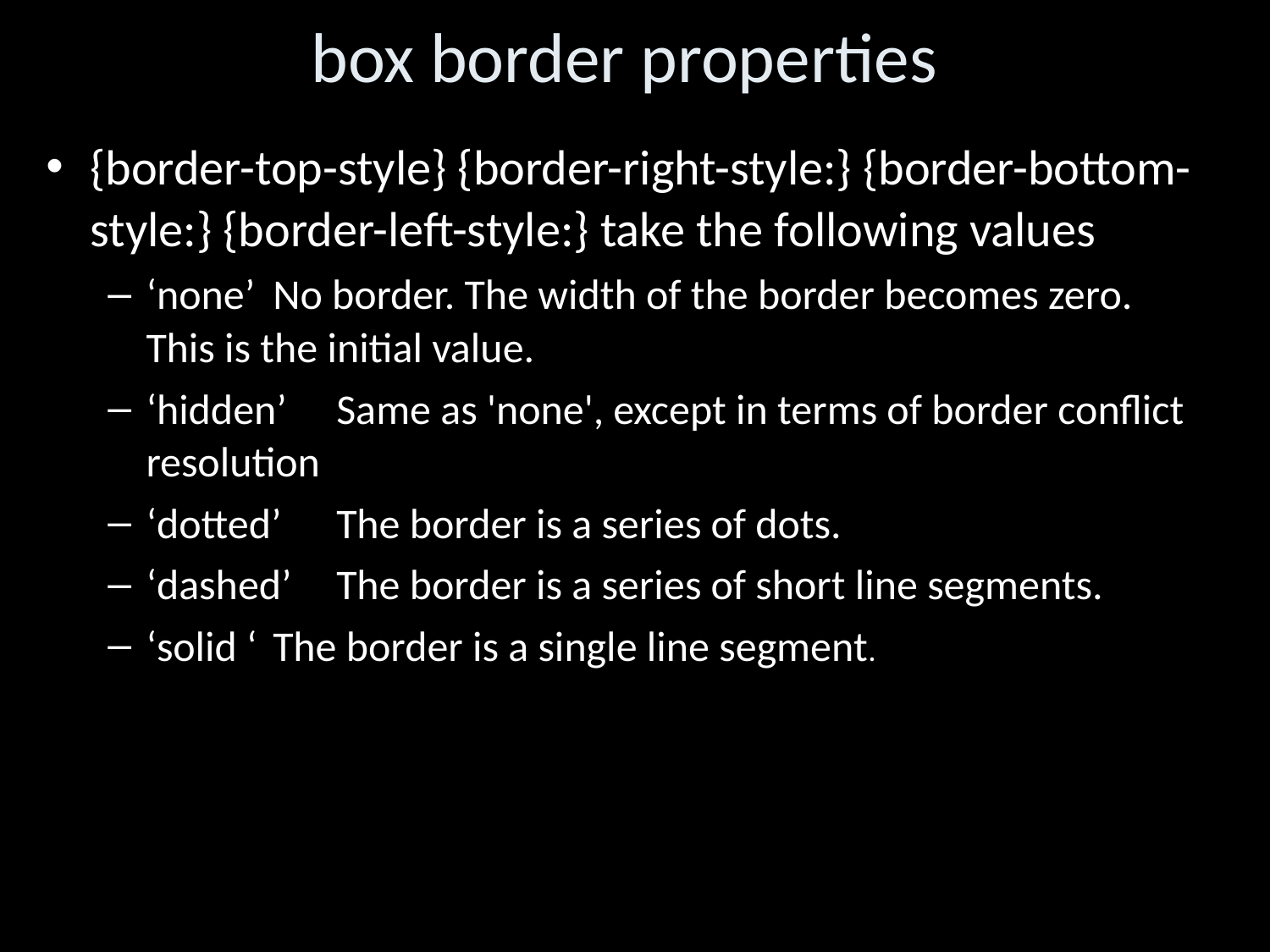

box border properties
{border-top-style} {border-right-style:} {border-bottom-style:} {border-left-style:} take the following values
‘none’ 	No border. The width of the border becomes zero. This is the initial value.
‘hidden’ 	Same as 'none', except in terms of border conflict resolution
‘dotted’	The border is a series of dots.
‘dashed’	The border is a series of short line segments.
‘solid ‘ 	The border is a single line segment.